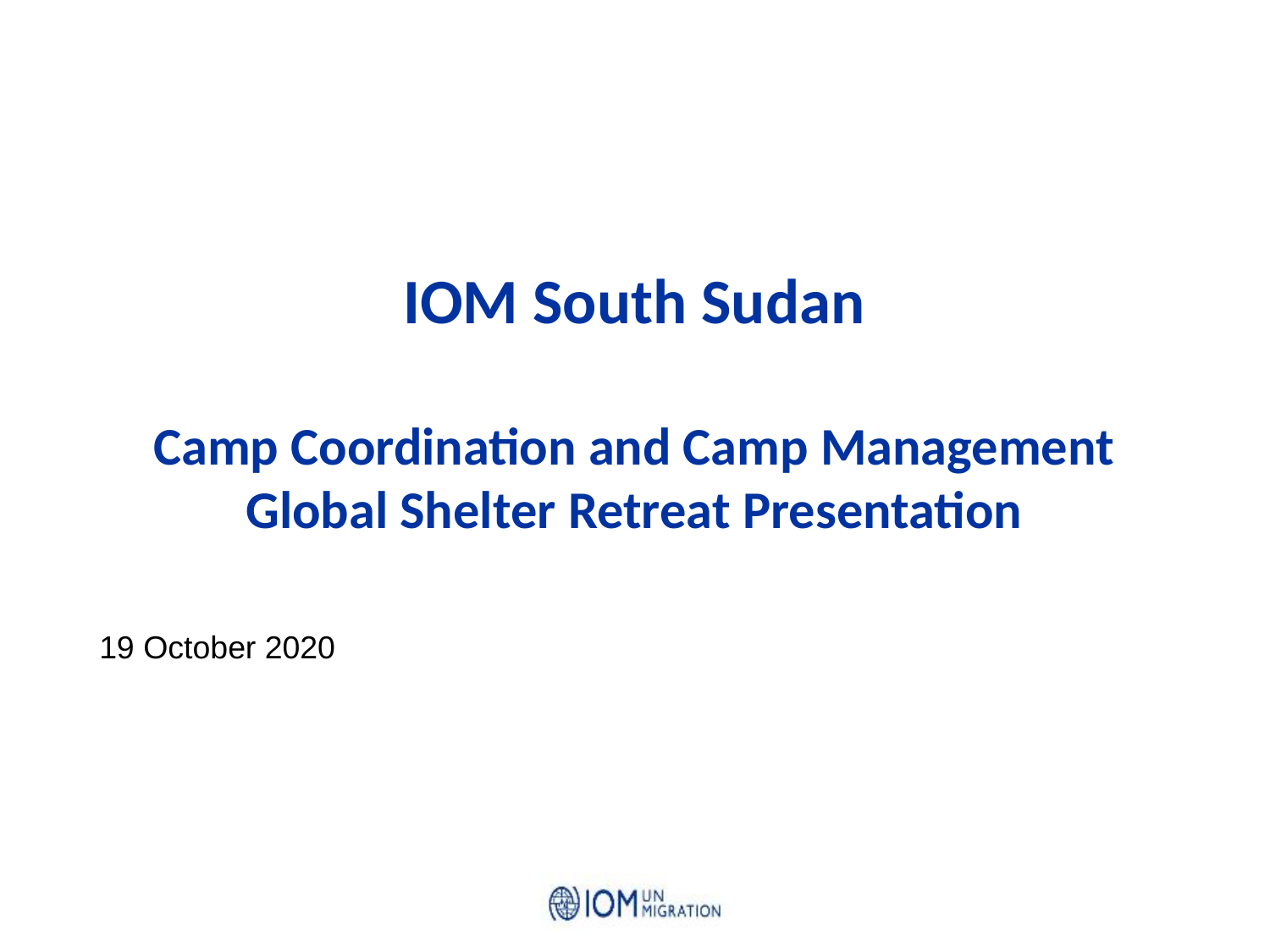

# IOM South Sudan Camp Coordination and Camp Management Global Shelter Retreat Presentation
19 October 2020